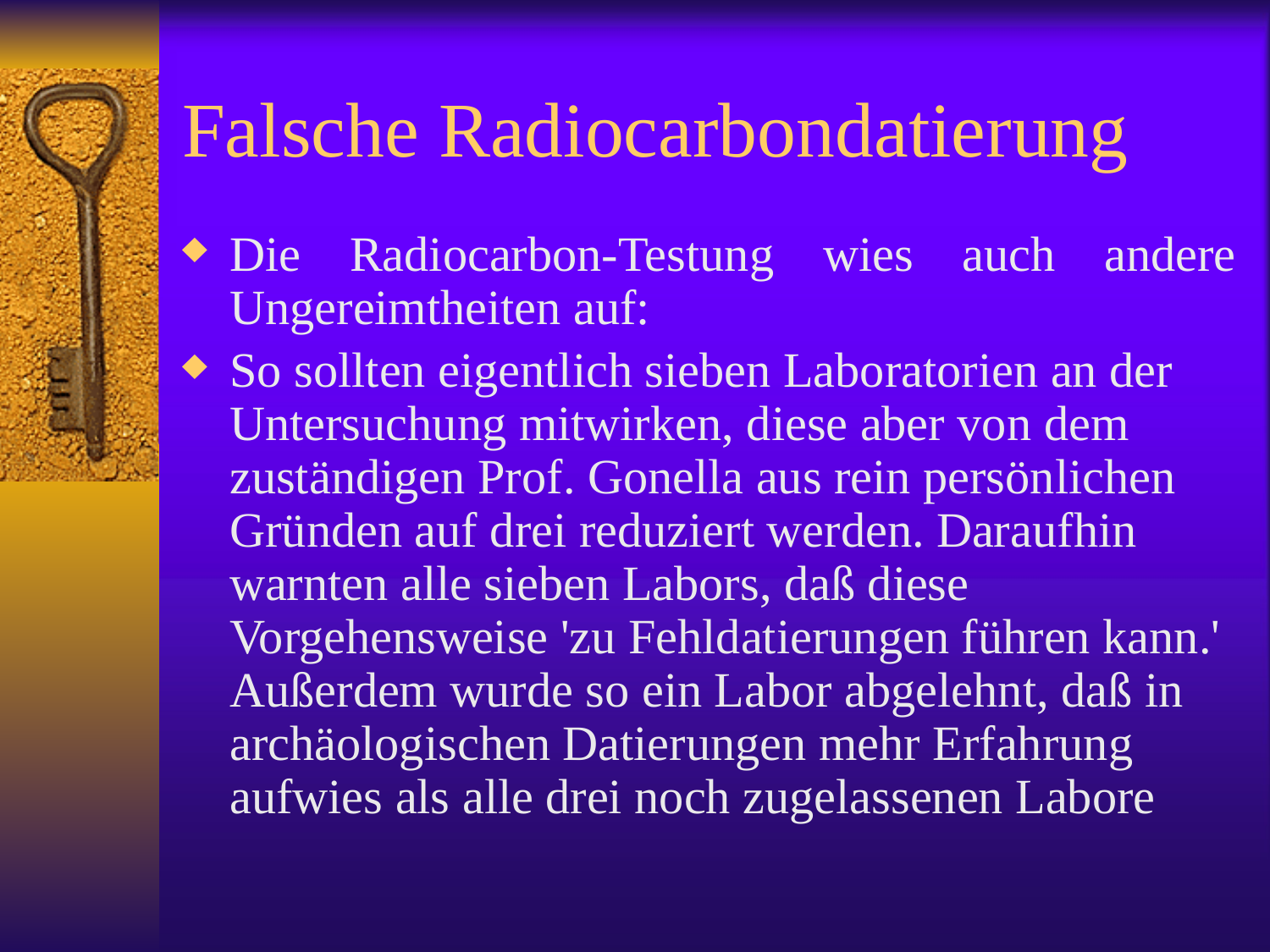

# Falsche Radiocarbondatierung
Die Radiocarbon-Testung wies auch andere Ungereimtheiten auf:
So sollten eigentlich sieben Laboratorien an der Untersuchung mitwirken, diese aber von dem zuständigen Prof. Gonella aus rein persönlichen Gründen auf drei reduziert werden. Daraufhin warnten alle sieben Labors, daß diese Vorgehensweise 'zu Fehldatierungen führen kann.' Außerdem wurde so ein Labor abgelehnt, daß in archäologischen Datierungen mehr Erfahrung aufwies als alle drei noch zugelassenen Labore